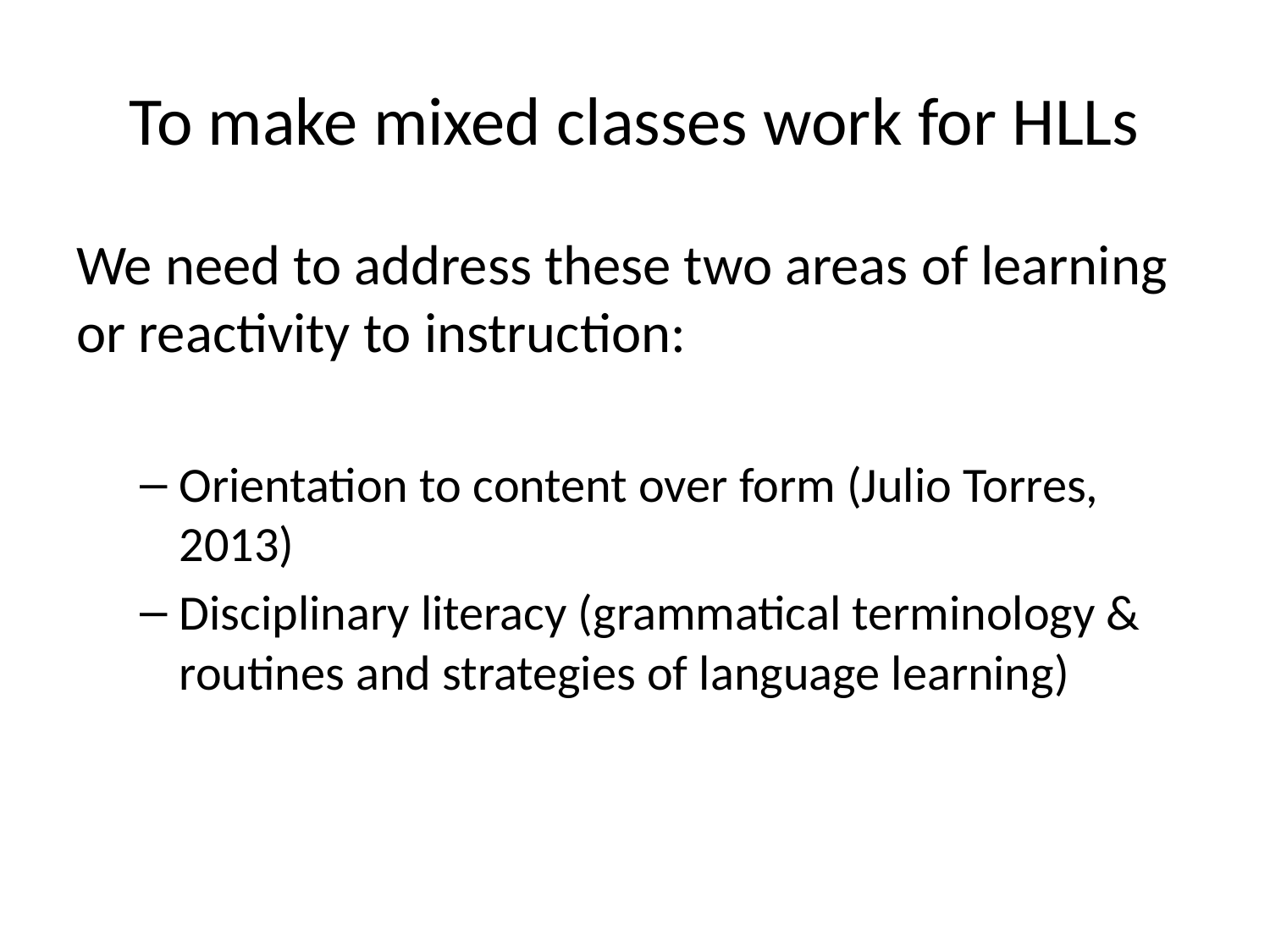

# To make mixed classes work for HLLs
We need to address these two areas of learning or reactivity to instruction:

Orientation to content over form (Julio Torres, 2013)
Disciplinary literacy (grammatical terminology & routines and strategies of language learning)